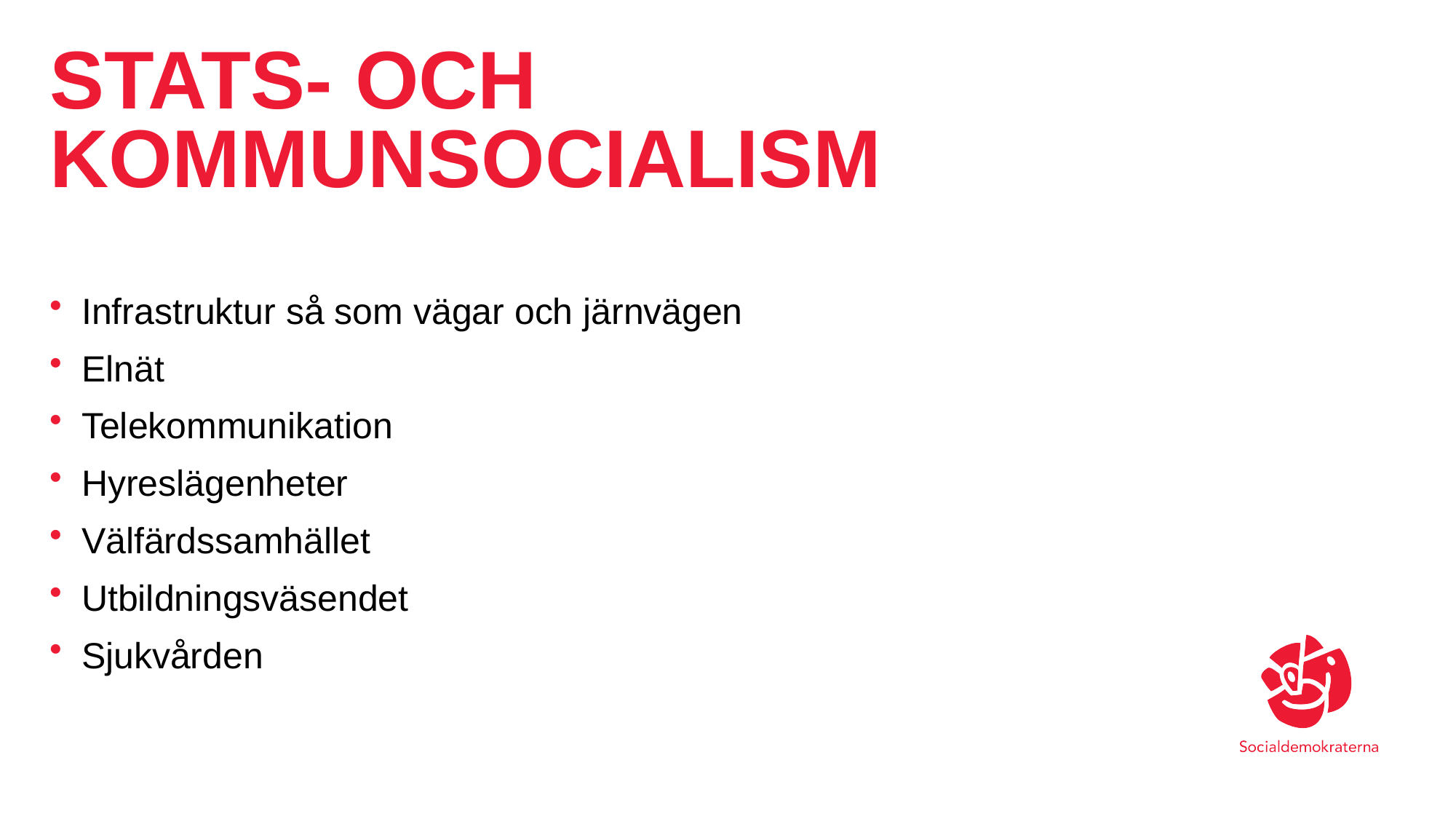

# Stats- och kommunsocialism
Infrastruktur så som vägar och järnvägen
Elnät
Telekommunikation
Hyreslägenheter
Välfärdssamhället
Utbildningsväsendet
Sjukvården